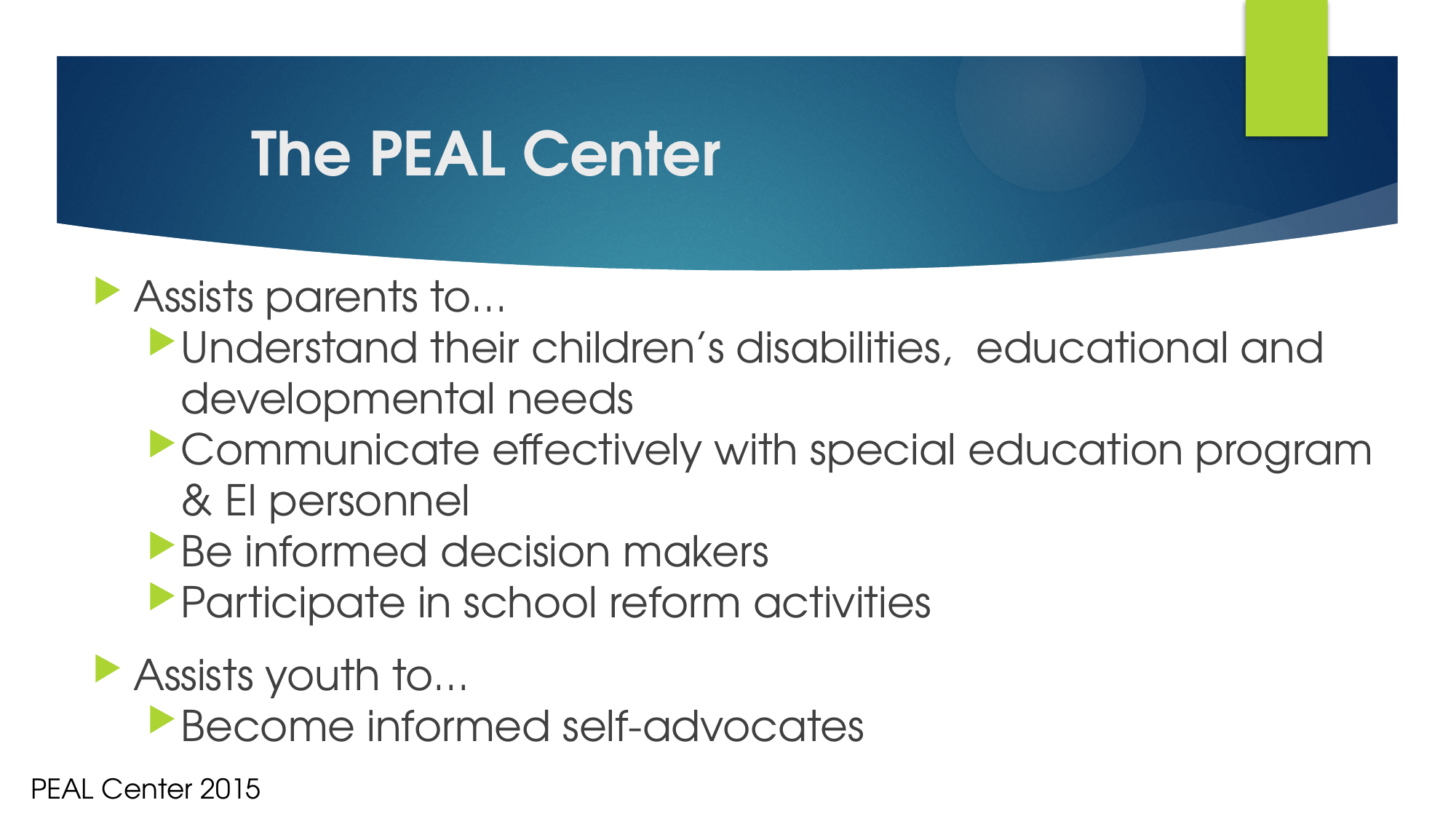

# The PEAL Center
Assists parents to…
Understand their children’s disabilities,  educational and developmental needs
Communicate effectively with special education program & EI personnel
Be informed decision makers
Participate in school reform activities

Assists youth to…
Become informed self-advocates

PEAL Center 2015